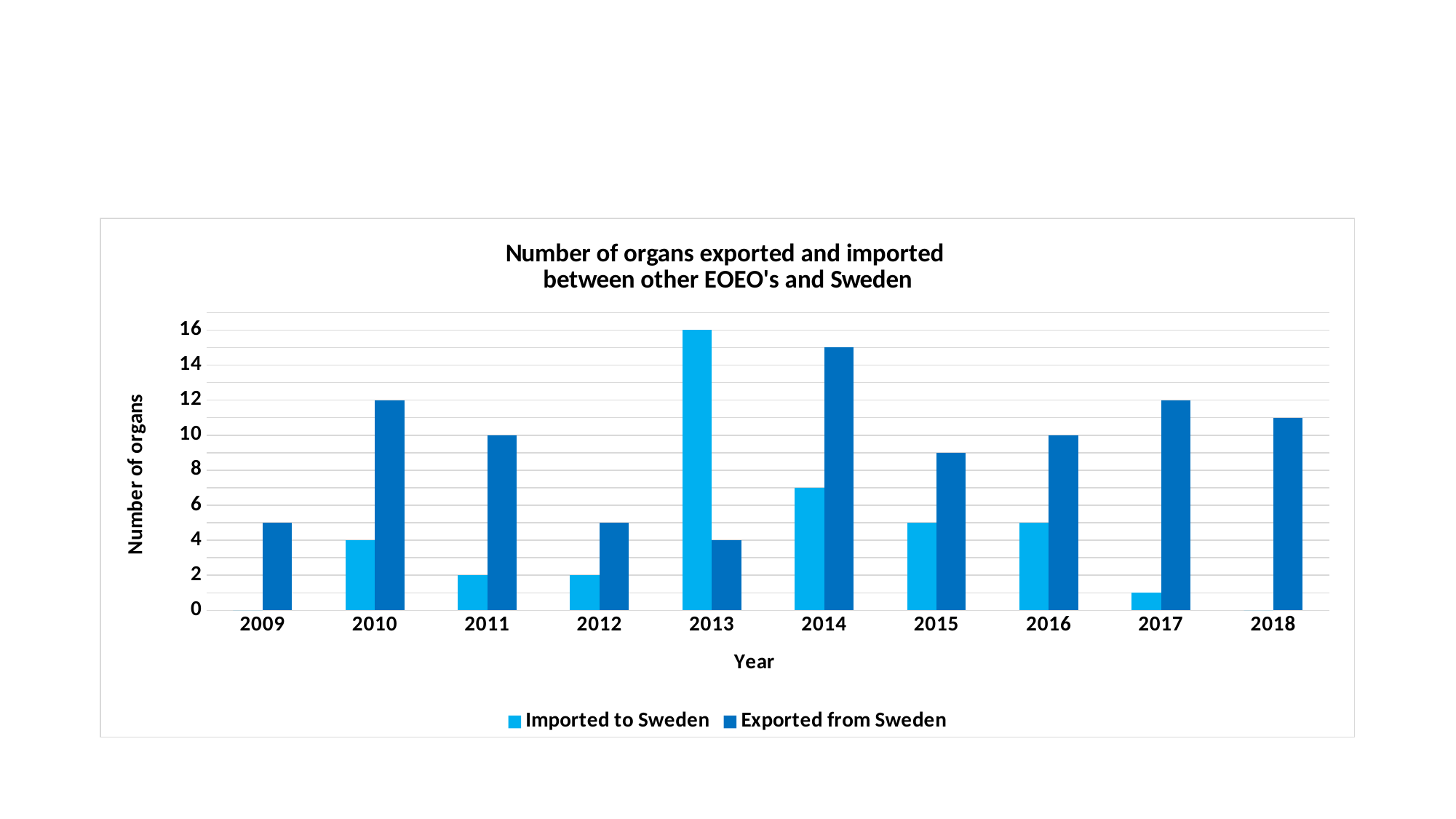

### Chart: Number of organs exported and imported
between other EOEO's and Sweden

| Category | Imported to Sweden | Exported from Sweden |
|---|---|---|
| 2009 | 0.0 | 5.0 |
| 2010 | 4.0 | 12.0 |
| 2011 | 2.0 | 10.0 |
| 2012 | 2.0 | 5.0 |
| 2013 | 16.0 | 4.0 |
| 2014 | 7.0 | 15.0 |
| 2015 | 5.0 | 9.0 |
| 2016 | 5.0 | 10.0 |
| 2017 | 1.0 | 12.0 |
| 2018 | 0.0 | 11.0 |